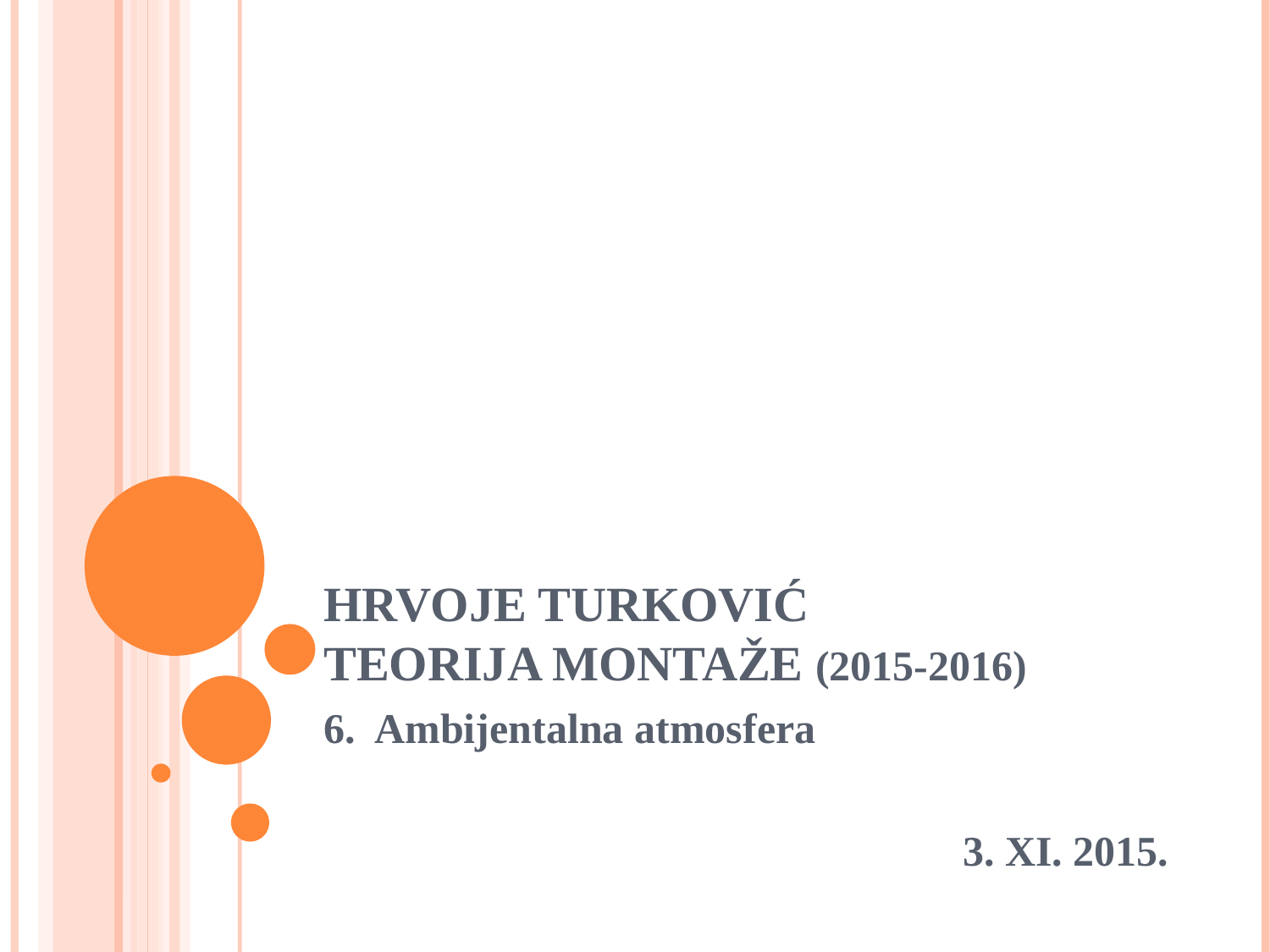

HRVOJE TURKOVIĆ
TEORIJA MONTAŽE (2015-2016)
6.  Ambijentalna atmosfera

3. XI. 2015.